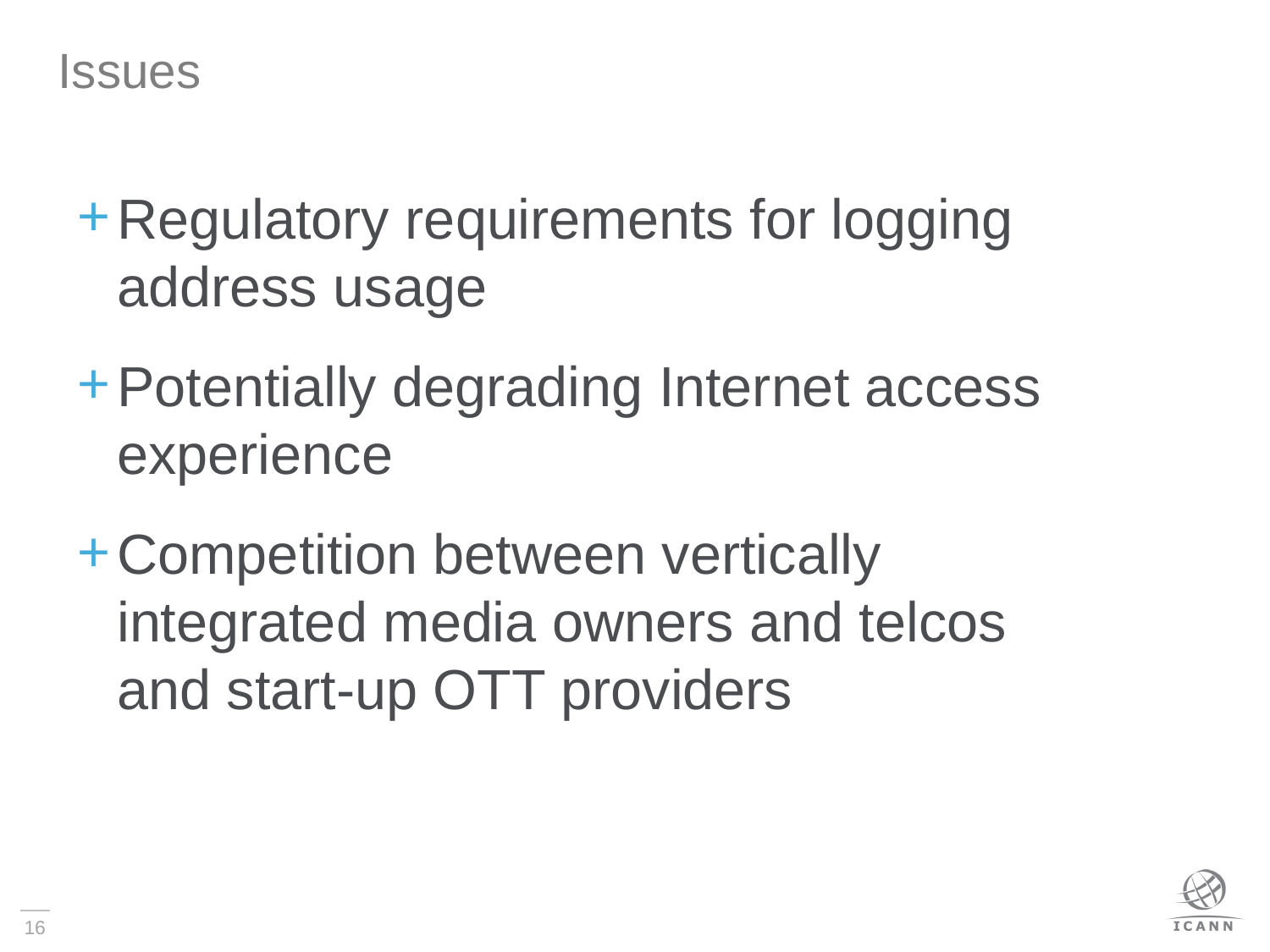

# Issues
Regulatory requirements for logging address usage
Potentially degrading Internet access experience
Competition between vertically integrated media owners and telcos and start-up OTT providers